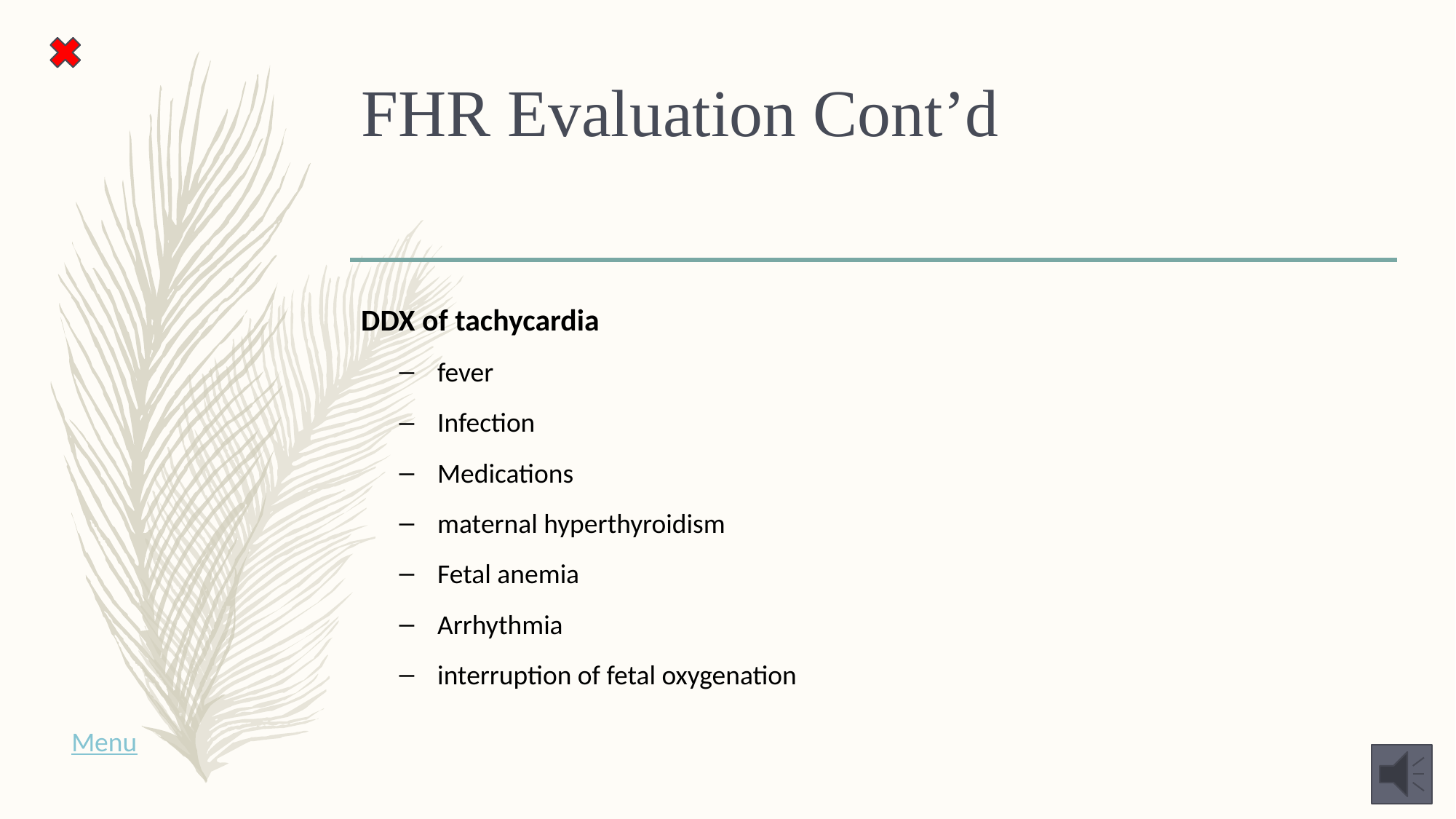

# FHR Evaluation Cont’d
DDX of tachycardia
fever
Infection
Medications
maternal hyperthyroidism
Fetal anemia
Arrhythmia
interruption of fetal oxygenation

Menu